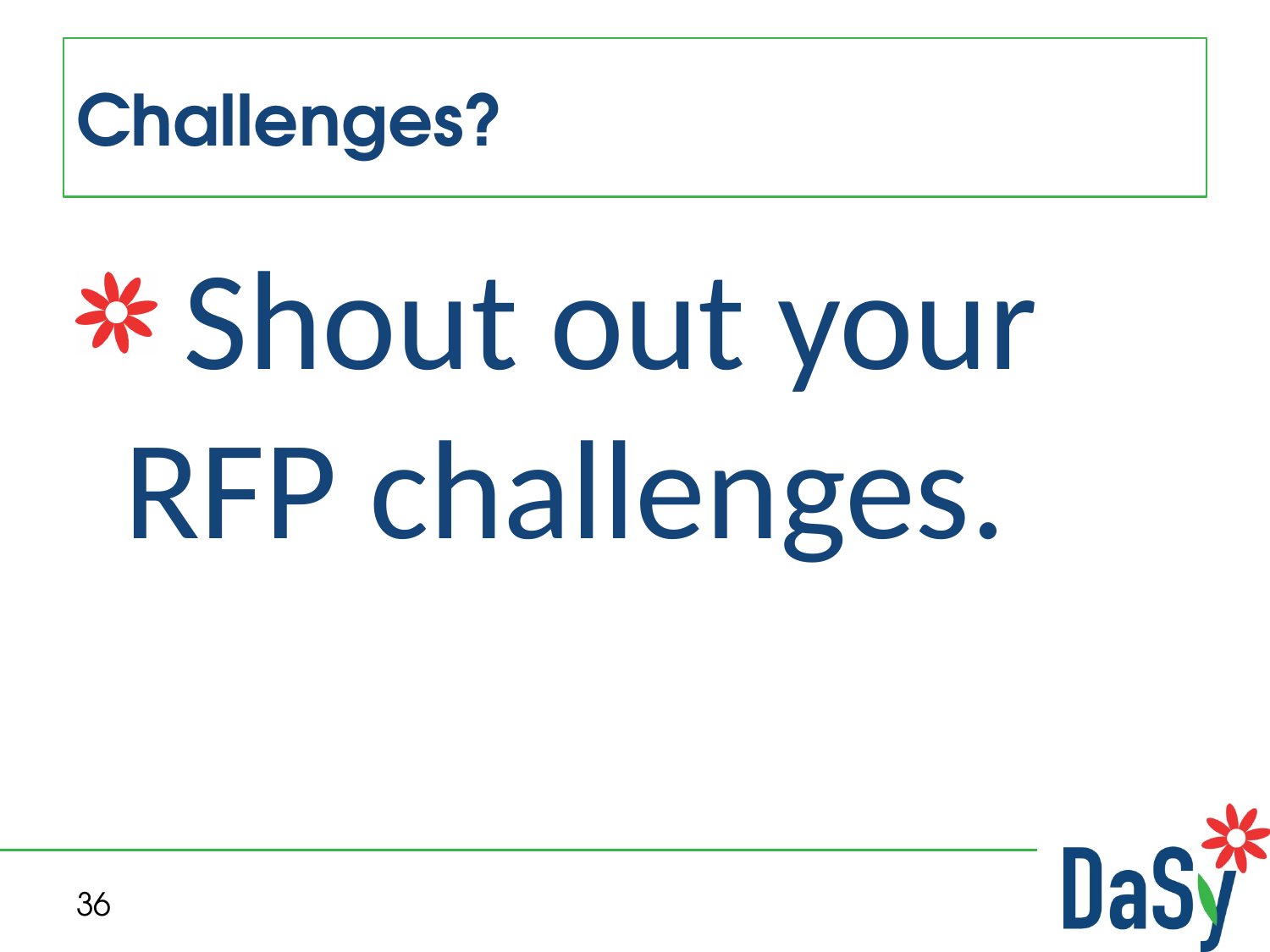

# Challenges?
 Shout out your RFP challenges.
36